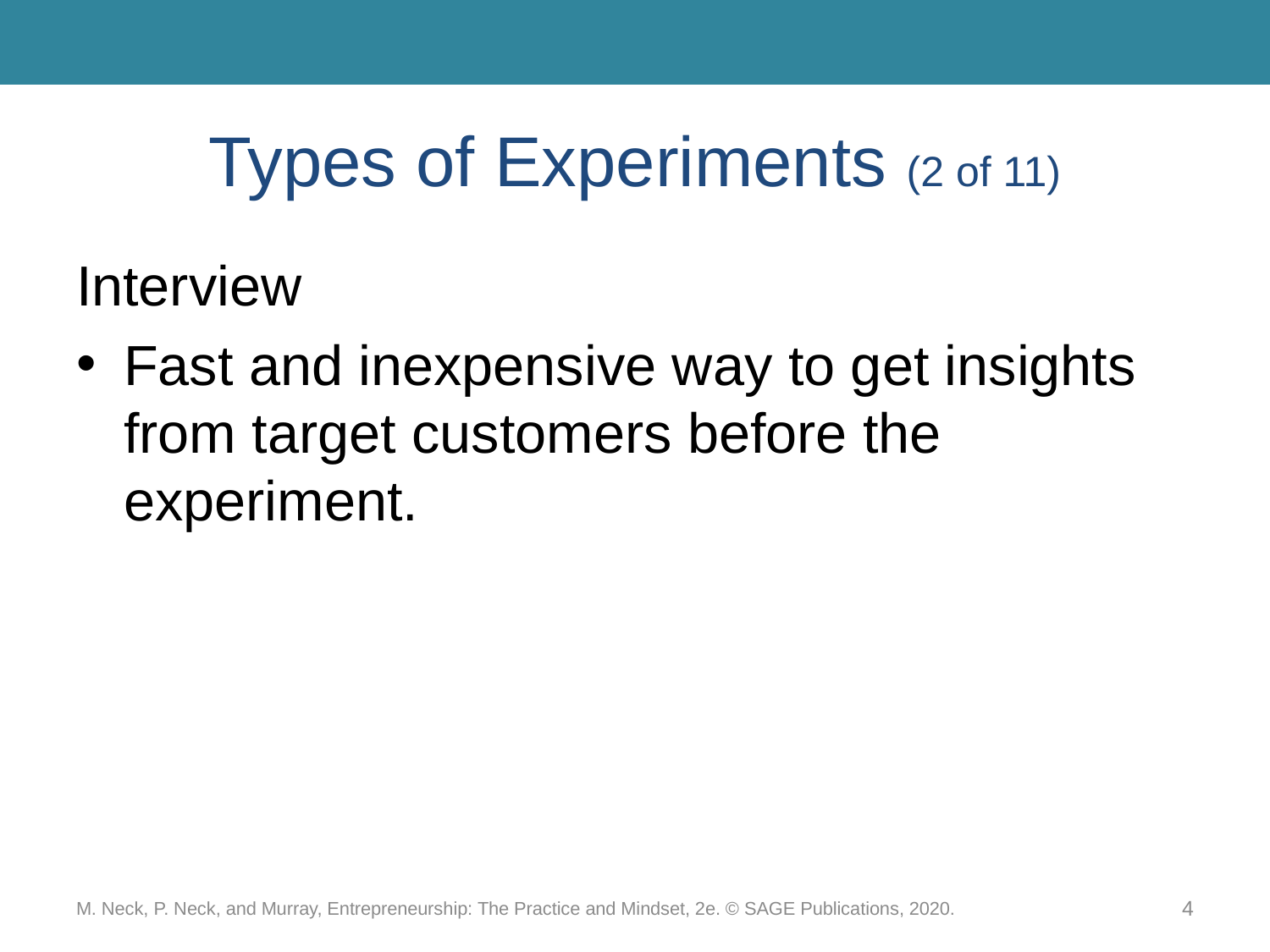

# Types of Experiments (2 of 11)
Interview
Fast and inexpensive way to get insights from target customers before the experiment.

M. Neck, P. Neck, and Murray, Entrepreneurship: The Practice and Mindset, 2e. © SAGE Publications, 2020.
4